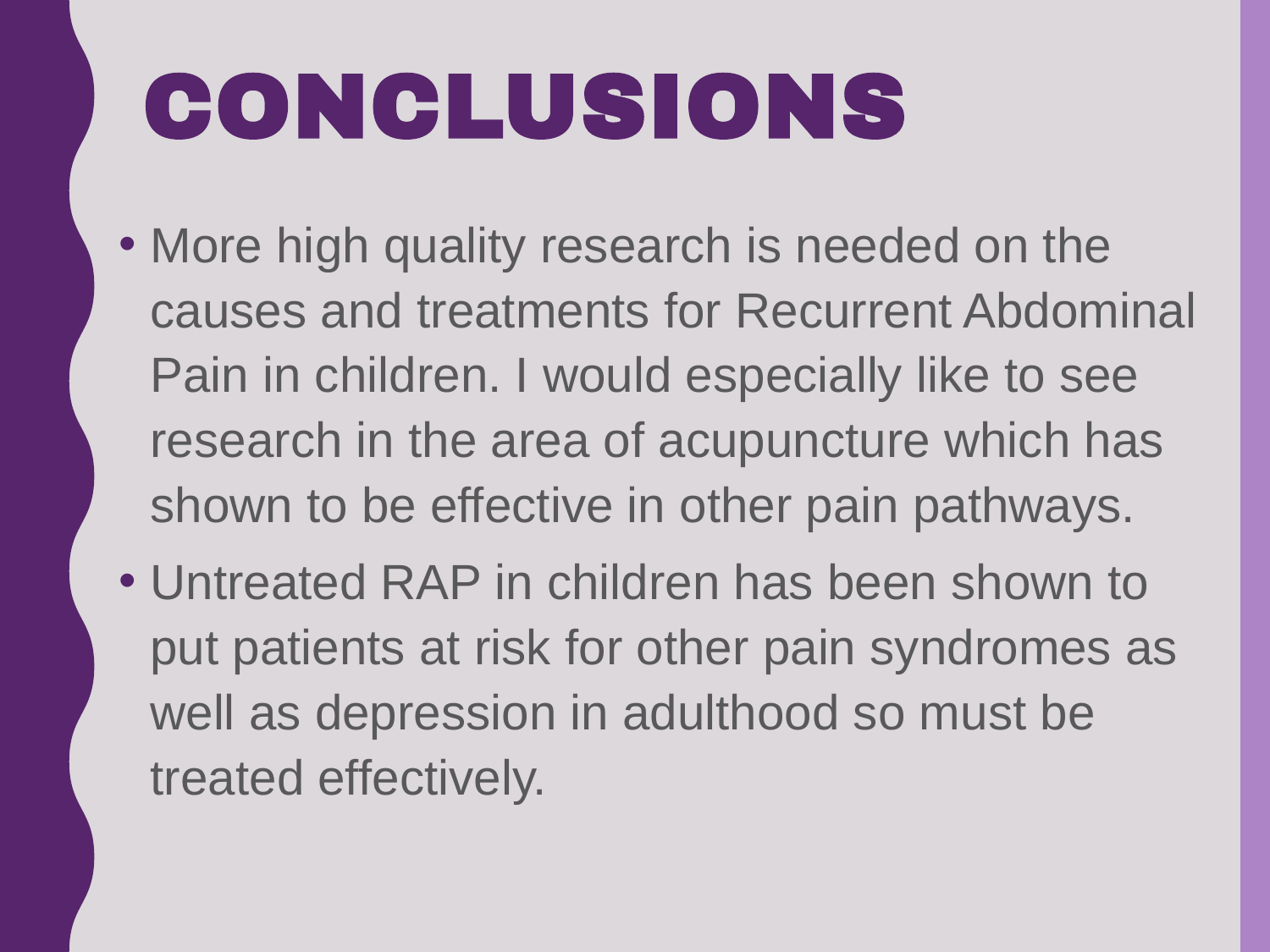

# Conclusions
More high quality research is needed on the causes and treatments for Recurrent Abdominal Pain in children. I would especially like to see research in the area of acupuncture which has shown to be effective in other pain pathways.
Untreated RAP in children has been shown to put patients at risk for other pain syndromes as well as depression in adulthood so must be treated effectively.